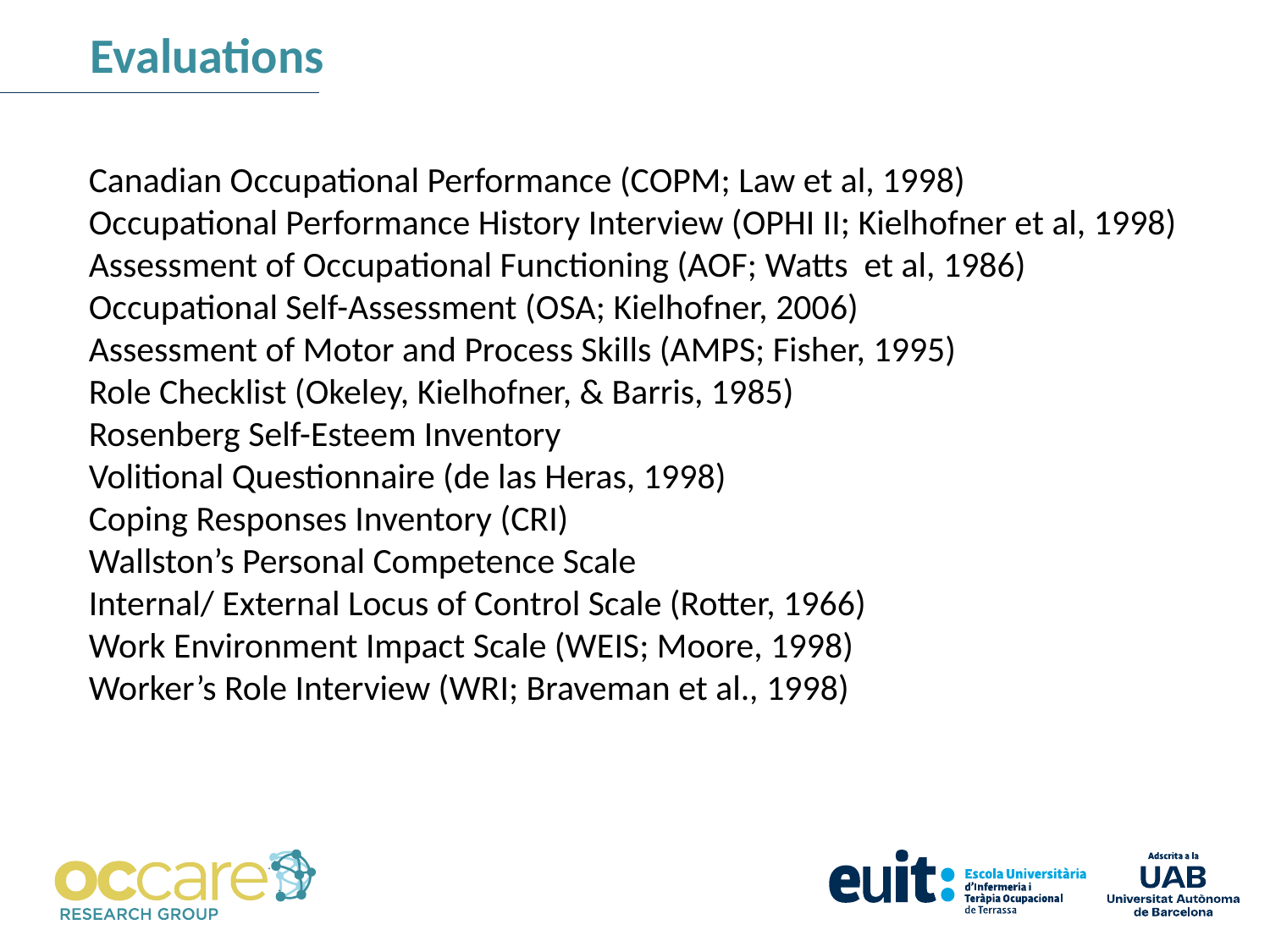

Evaluations
Canadian Occupational Performance (COPM; Law et al, 1998)
Occupational Performance History Interview (OPHI II; Kielhofner et al, 1998)
Assessment of Occupational Functioning (AOF; Watts  et al, 1986)
Occupational Self-Assessment (OSA; Kielhofner, 2006)
Assessment of Motor and Process Skills (AMPS; Fisher, 1995)
Role Checklist (Okeley, Kielhofner, & Barris, 1985)
Rosenberg Self-Esteem Inventory
Volitional Questionnaire (de las Heras, 1998)
Coping Responses Inventory (CRI)
Wallston’s Personal Competence Scale
Internal/ External Locus of Control Scale (Rotter, 1966)
Work Environment Impact Scale (WEIS; Moore, 1998)
Worker’s Role Interview (WRI; Braveman et al., 1998)